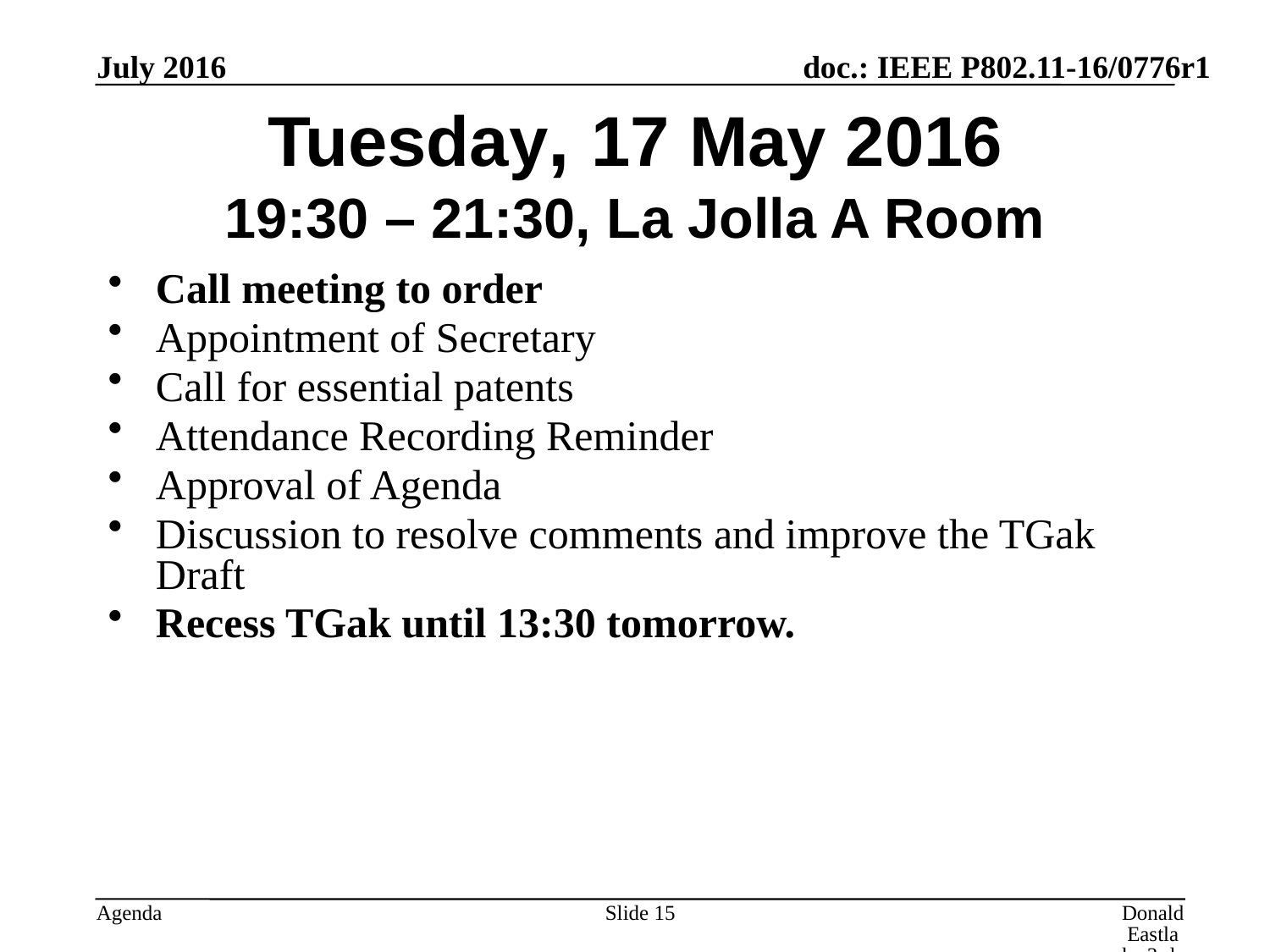

July 2016
# Tuesday, 17 May 2016 19:30 – 21:30, La Jolla A Room
Call meeting to order
Appointment of Secretary
Call for essential patents
Attendance Recording Reminder
Approval of Agenda
Discussion to resolve comments and improve the TGak Draft
Recess TGak until 13:30 tomorrow.
Slide 15
Donald Eastlake 3rd, Huawei Technologies